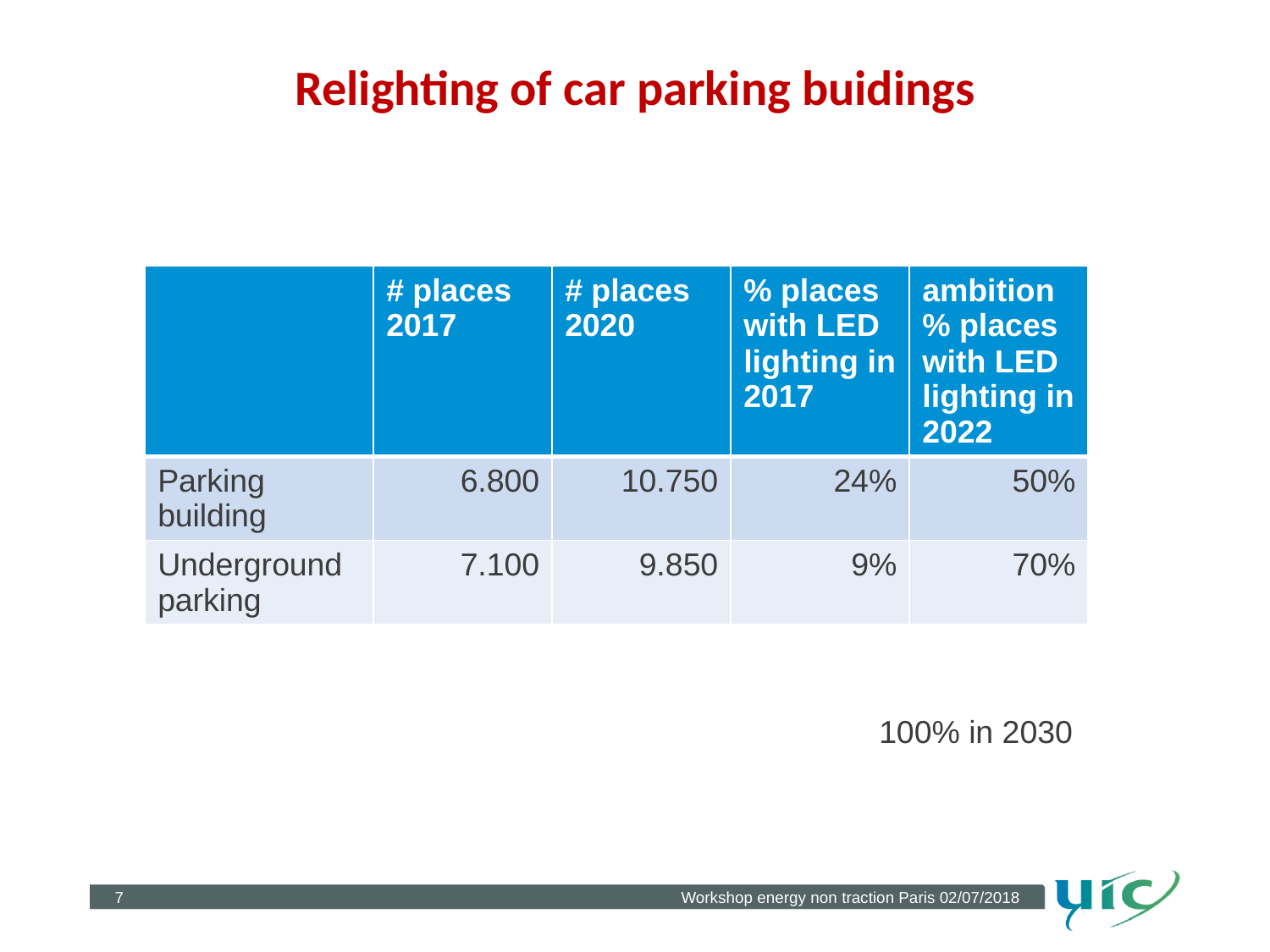

# Relighting of car parking buidings
|  | # places 2017 | # places 2020 | % places with LED lighting in 2017 | ambition % places with LED lighting in 2022 |
| --- | --- | --- | --- | --- |
| Parking building | 6.800 | 10.750 | 24% | 50% |
| Underground parking | 7.100 | 9.850 | 9% | 70% |
100% in 2030
7
Workshop energy non traction Paris 02/07/2018